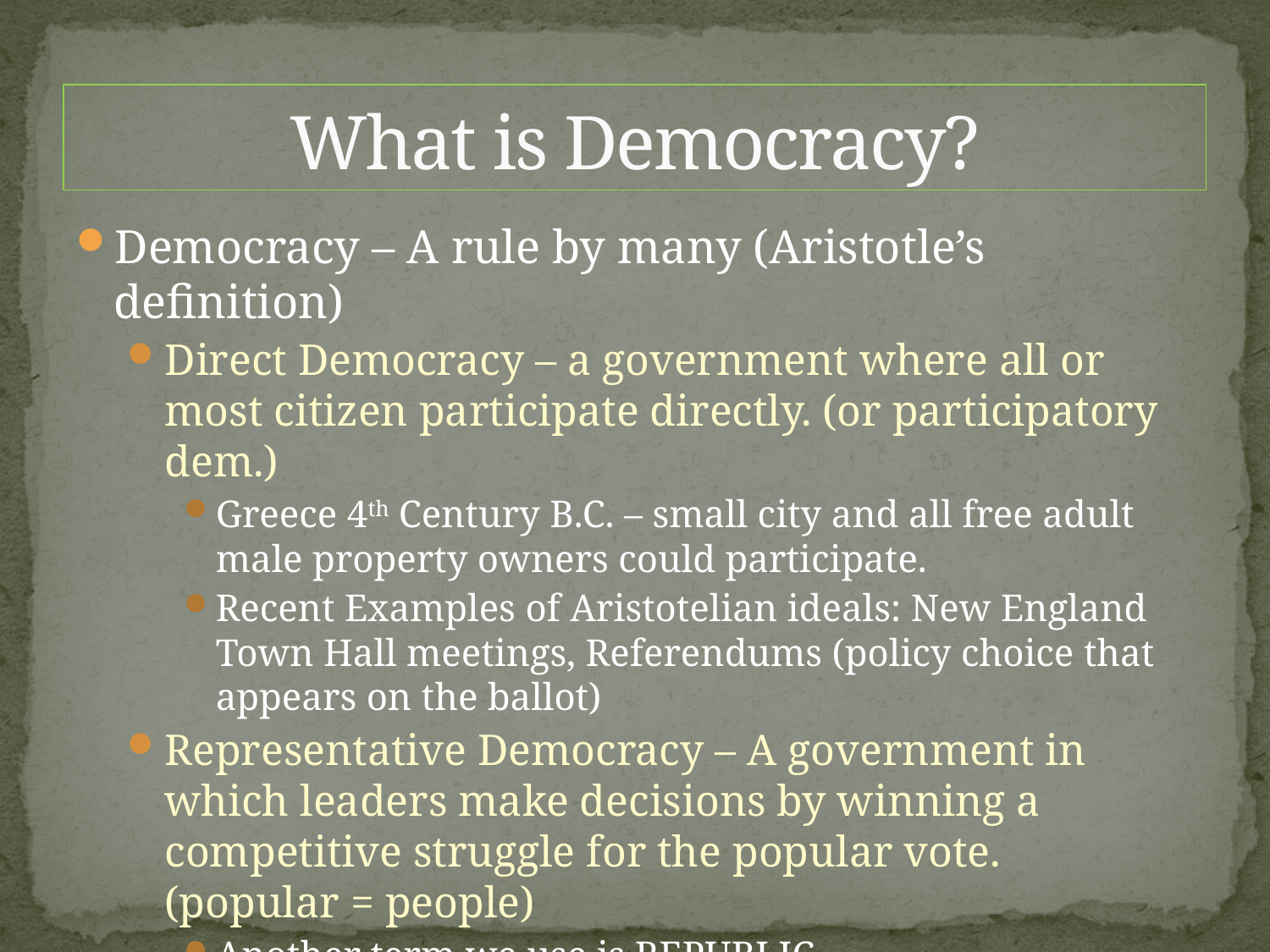

# What is Democracy?
Democracy – A rule by many (Aristotle’s definition)
Direct Democracy – a government where all or most citizen participate directly. (or participatory dem.)
Greece 4th Century B.C. – small city and all free adult male property owners could participate.
Recent Examples of Aristotelian ideals: New England Town Hall meetings, Referendums (policy choice that appears on the ballot)
Representative Democracy – A government in which leaders make decisions by winning a competitive struggle for the popular vote.  (popular = people)
Another term we use is REPUBLIC